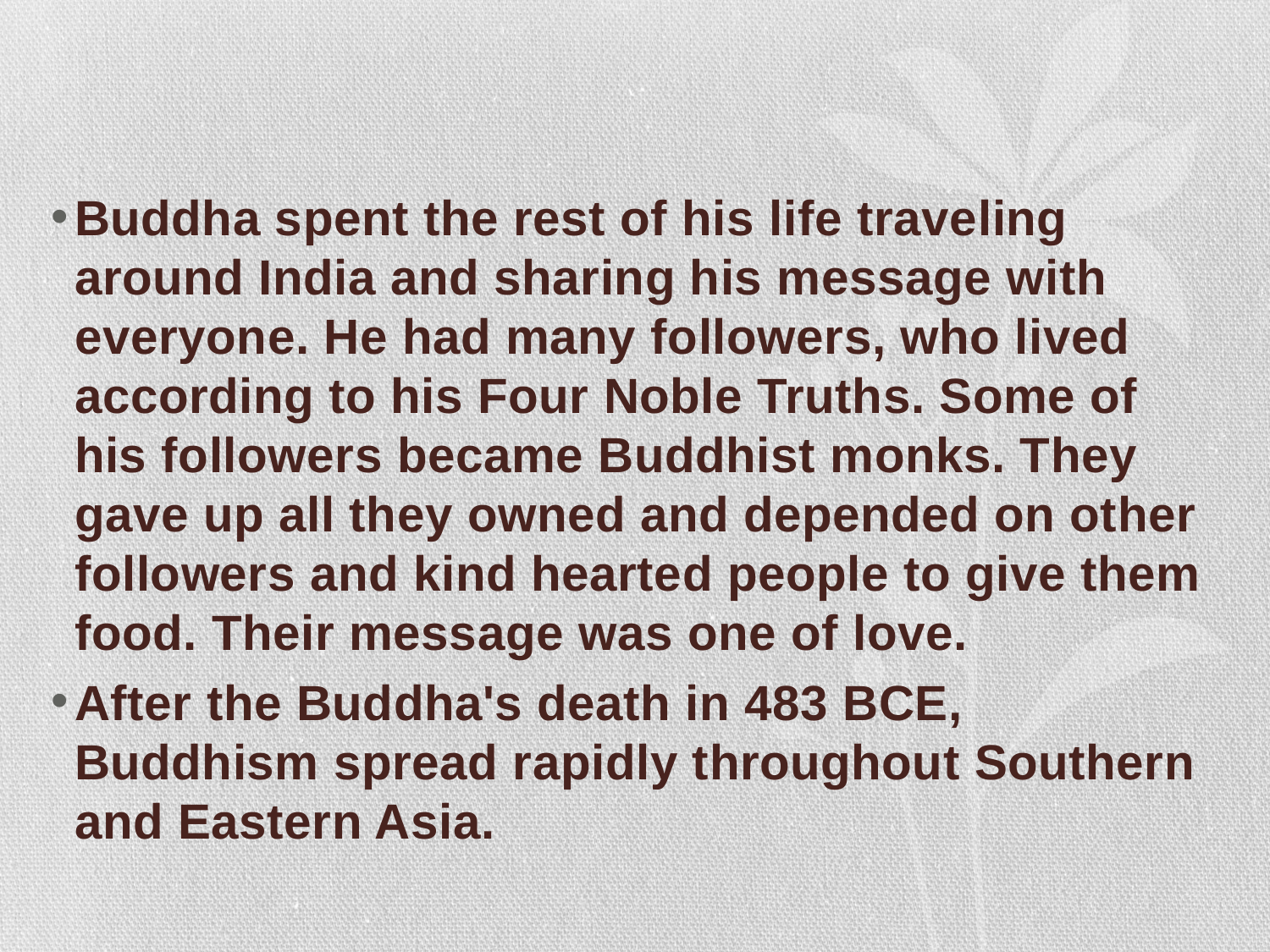

#
Buddha spent the rest of his life traveling around India and sharing his message with everyone. He had many followers, who lived according to his Four Noble Truths. Some of his followers became Buddhist monks. They gave up all they owned and depended on other followers and kind hearted people to give them food. Their message was one of love.
After the Buddha's death in 483 BCE, Buddhism spread rapidly throughout Southern and Eastern Asia.